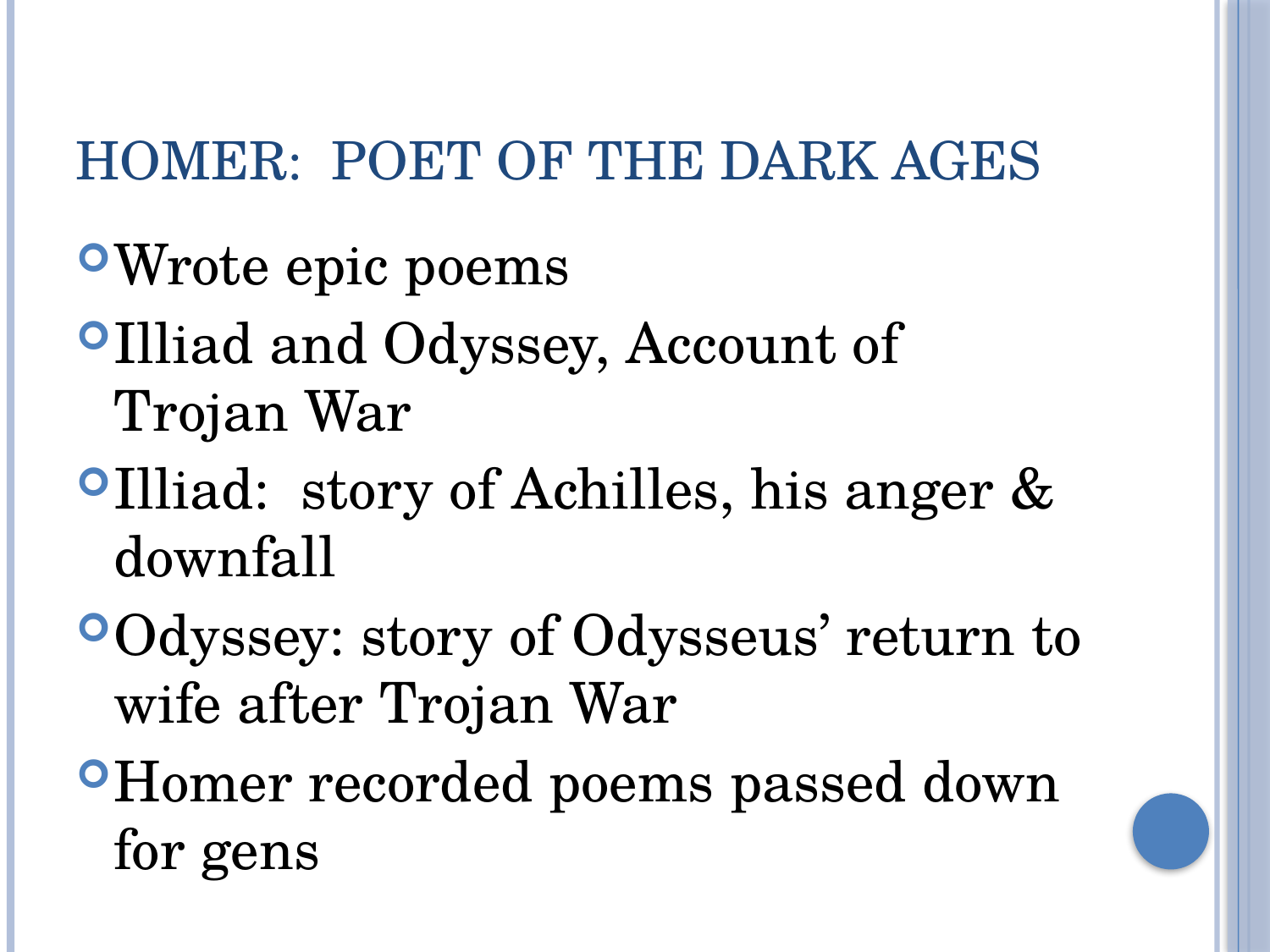

# Homer:  Poet of the Dark Ages
Wrote epic poems
Illiad and Odyssey, Account of Trojan War
Illiad:  story of Achilles, his anger & downfall
Odyssey: story of Odysseus’ return to wife after Trojan War
Homer recorded poems passed down for gens